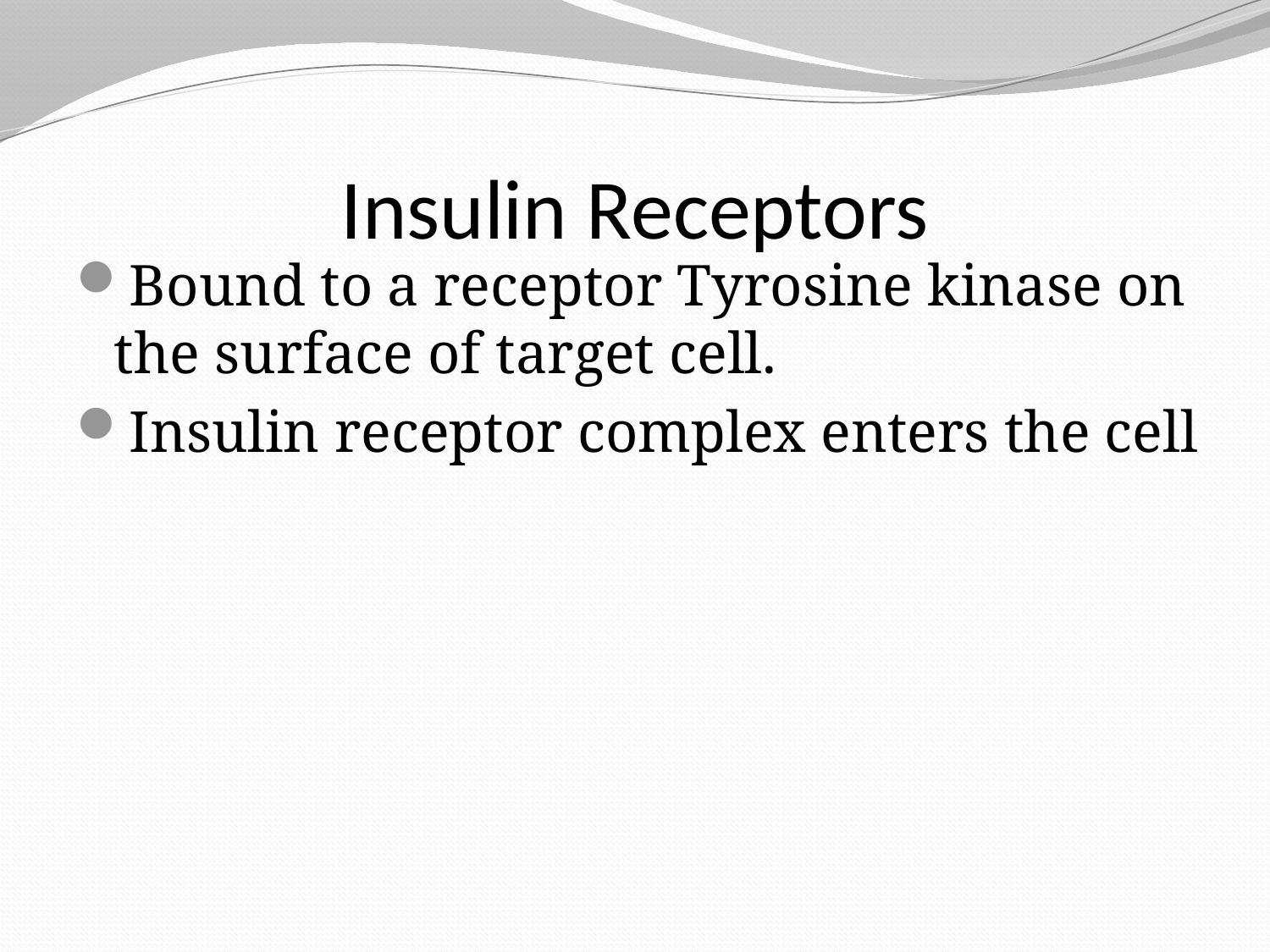

# Insulin Receptors
Bound to a receptor Tyrosine kinase on the surface of target cell.
Insulin receptor complex enters the cell